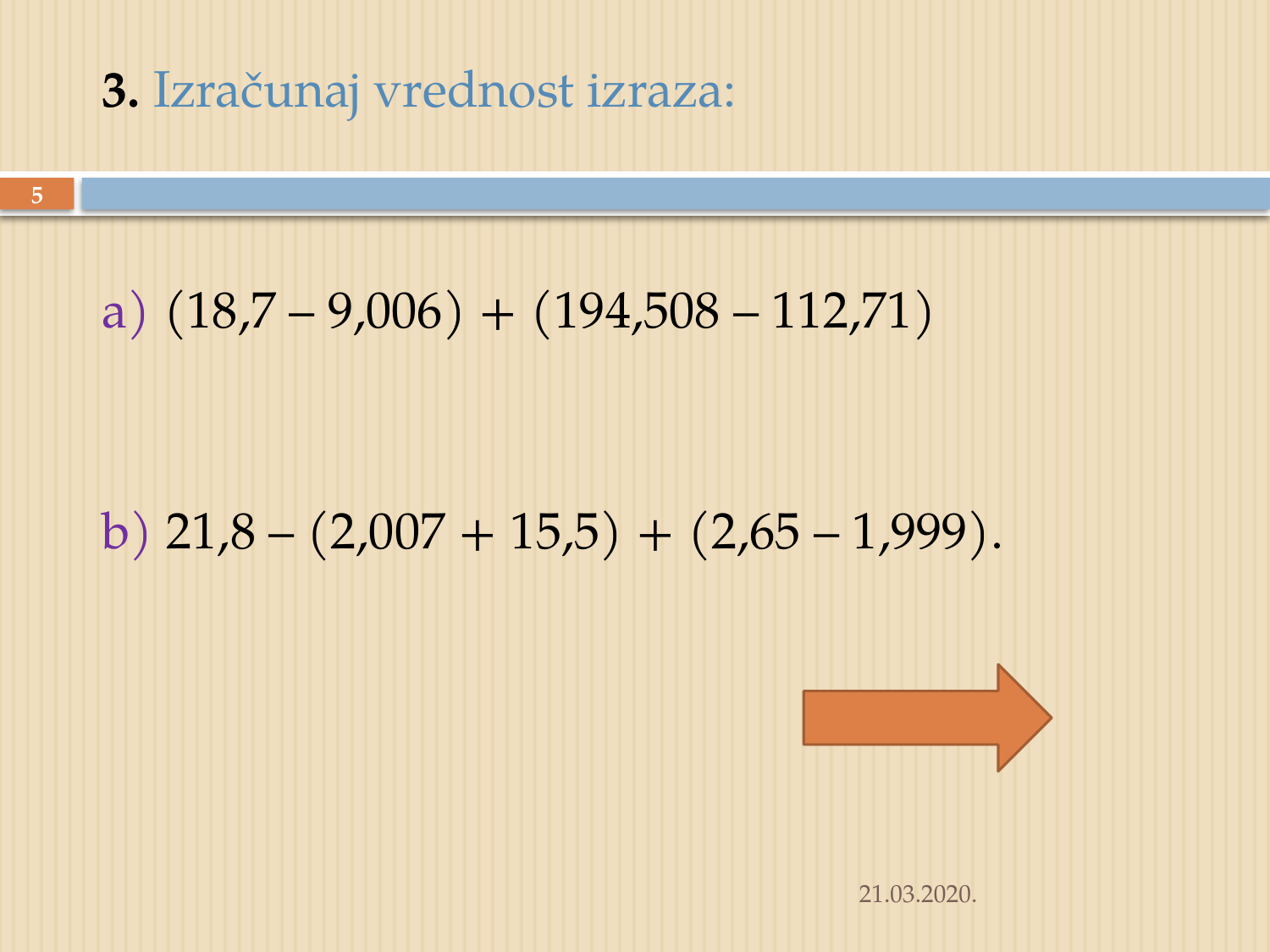

3. Izračunaj vrednost izraza:

a) (18,7 – 9,006) + (194,508 – 112,71)

b) 21,8 – (2,007 + 15,5) + (2,65 – 1,999).

5

21.03.2020.